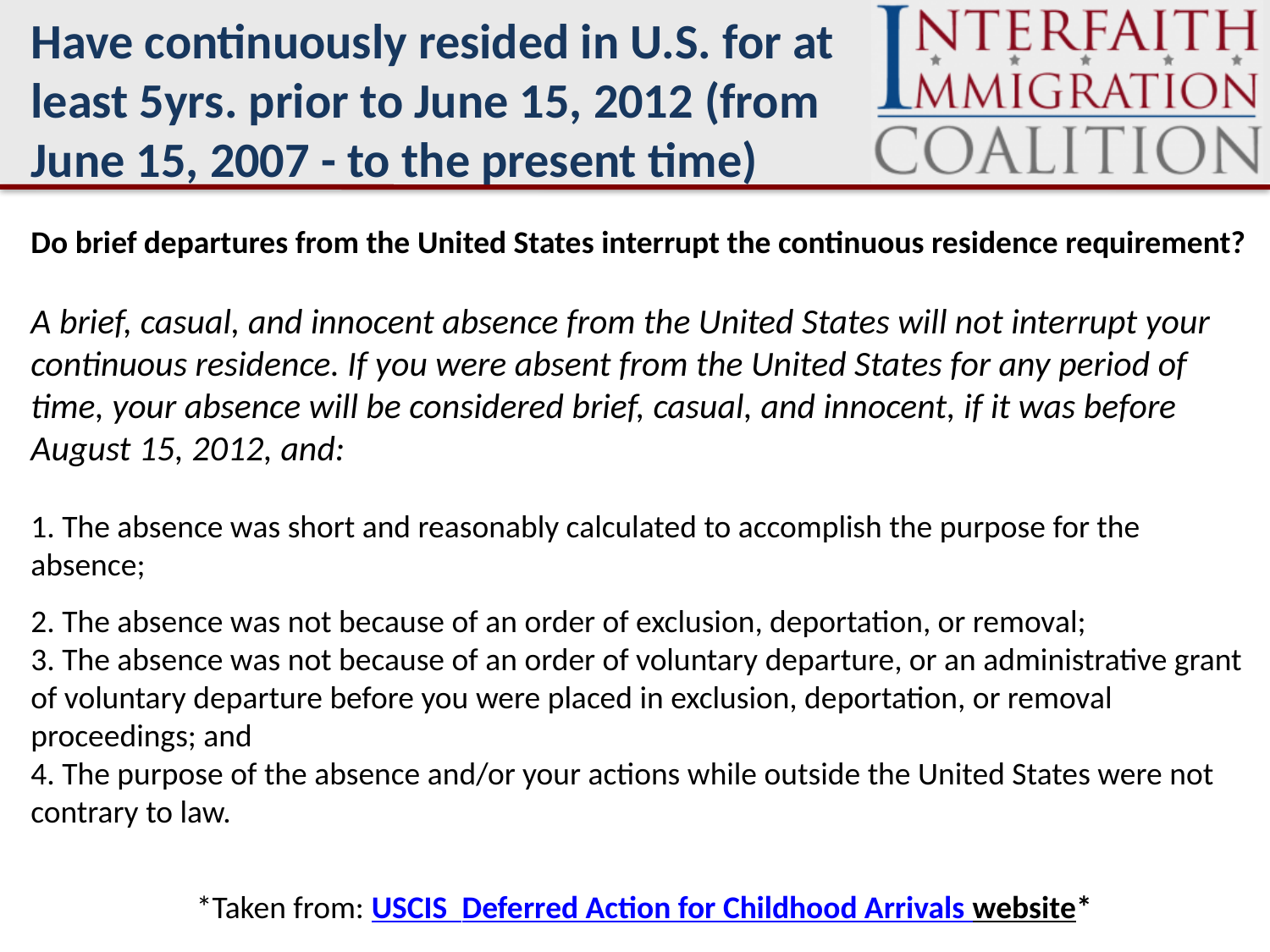

Have continuously resided in U.S. for at least 5yrs. prior to June 15, 2012 (from June 15, 2007 - to the present time)
Do brief departures from the United States interrupt the continuous residence requirement?

A brief, casual, and innocent absence from the United States will not interrupt your continuous residence. If you were absent from the United States for any period of time, your absence will be considered brief, casual, and innocent, if it was before August 15, 2012, and:

1. The absence was short and reasonably calculated to accomplish the purpose for the absence;
2. The absence was not because of an order of exclusion, deportation, or removal;
3. The absence was not because of an order of voluntary departure, or an administrative grant of voluntary departure before you were placed in exclusion, deportation, or removal proceedings; and
4. The purpose of the absence and/or your actions while outside the United States were not contrary to law.

*Taken from: USCIS  Deferred Action for Childhood Arrivals website*